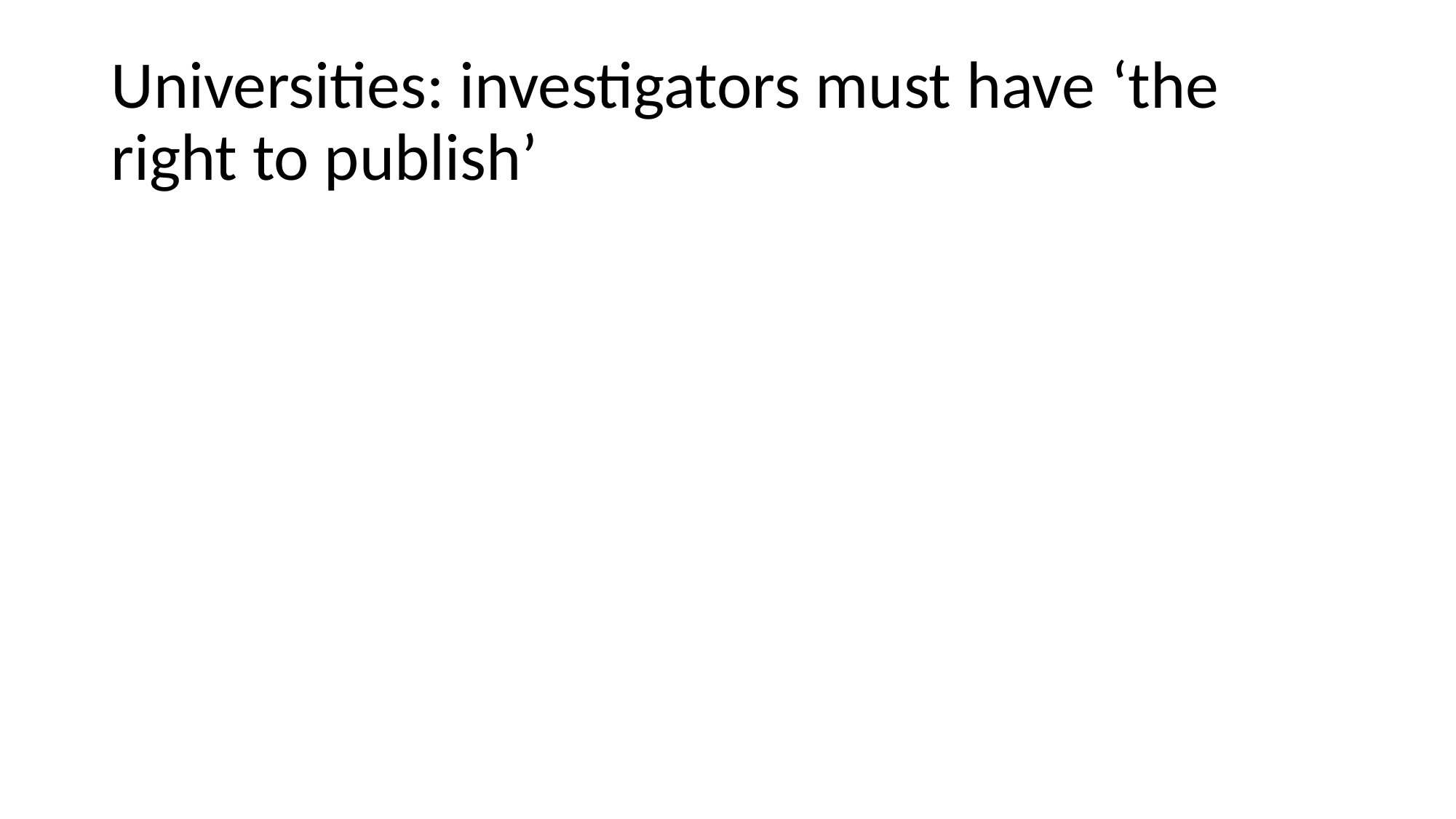

# Universities: investigators must have ‘the right to publish’